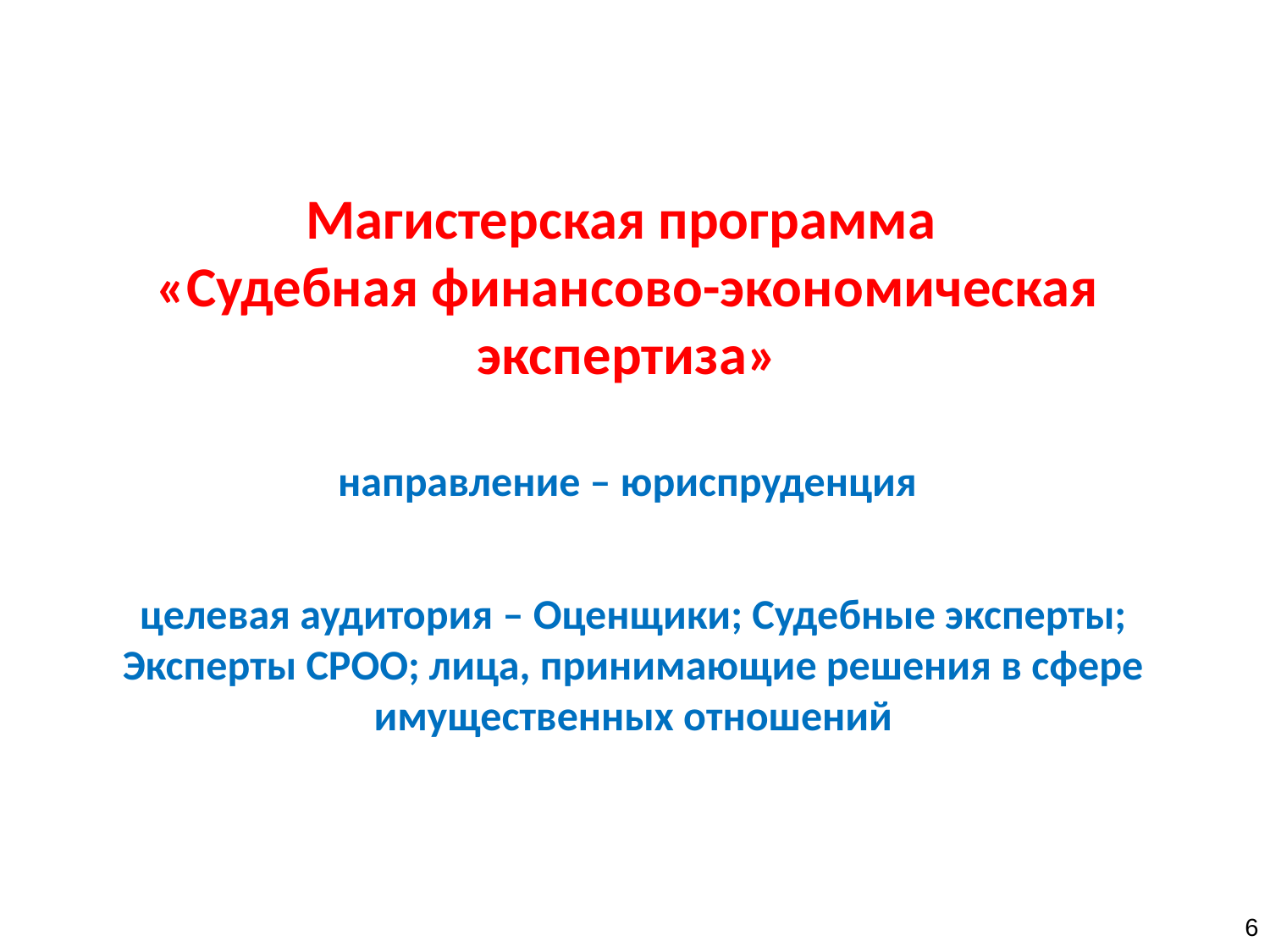

Магистерская программа
«Судебная финансово-экономическая экспертиза»

направление – юриспруденция

целевая аудитория – Оценщики; Судебные эксперты;
Эксперты СРОО; лица, принимающие решения в сфере имущественных отношений
6